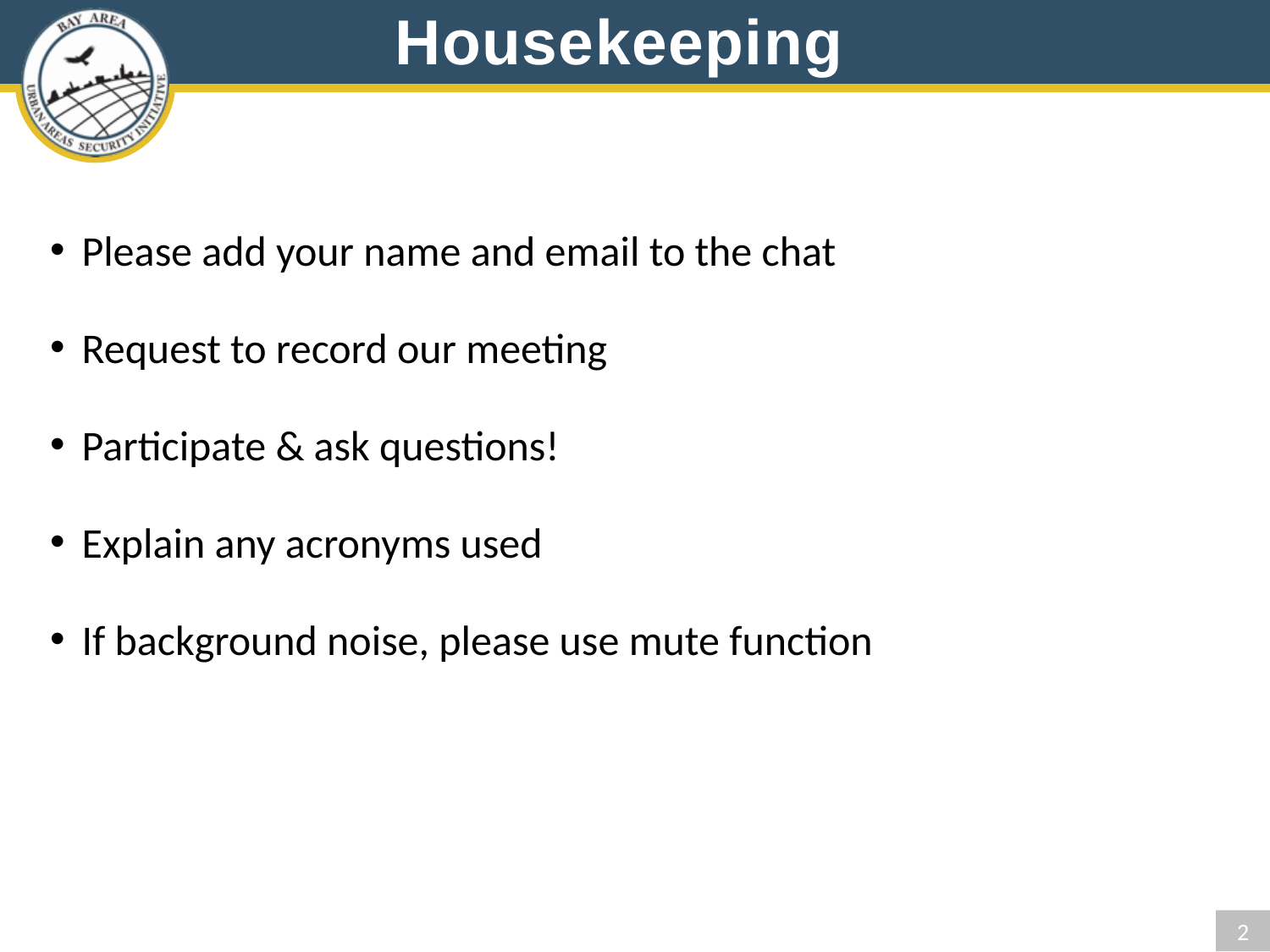

# Housekeeping
Emergency Management Work Group Meeting – Q4 2023
Please add your name and email to the chat
Request to record our meeting
Participate & ask questions!
Explain any acronyms used
If background noise, please use mute function